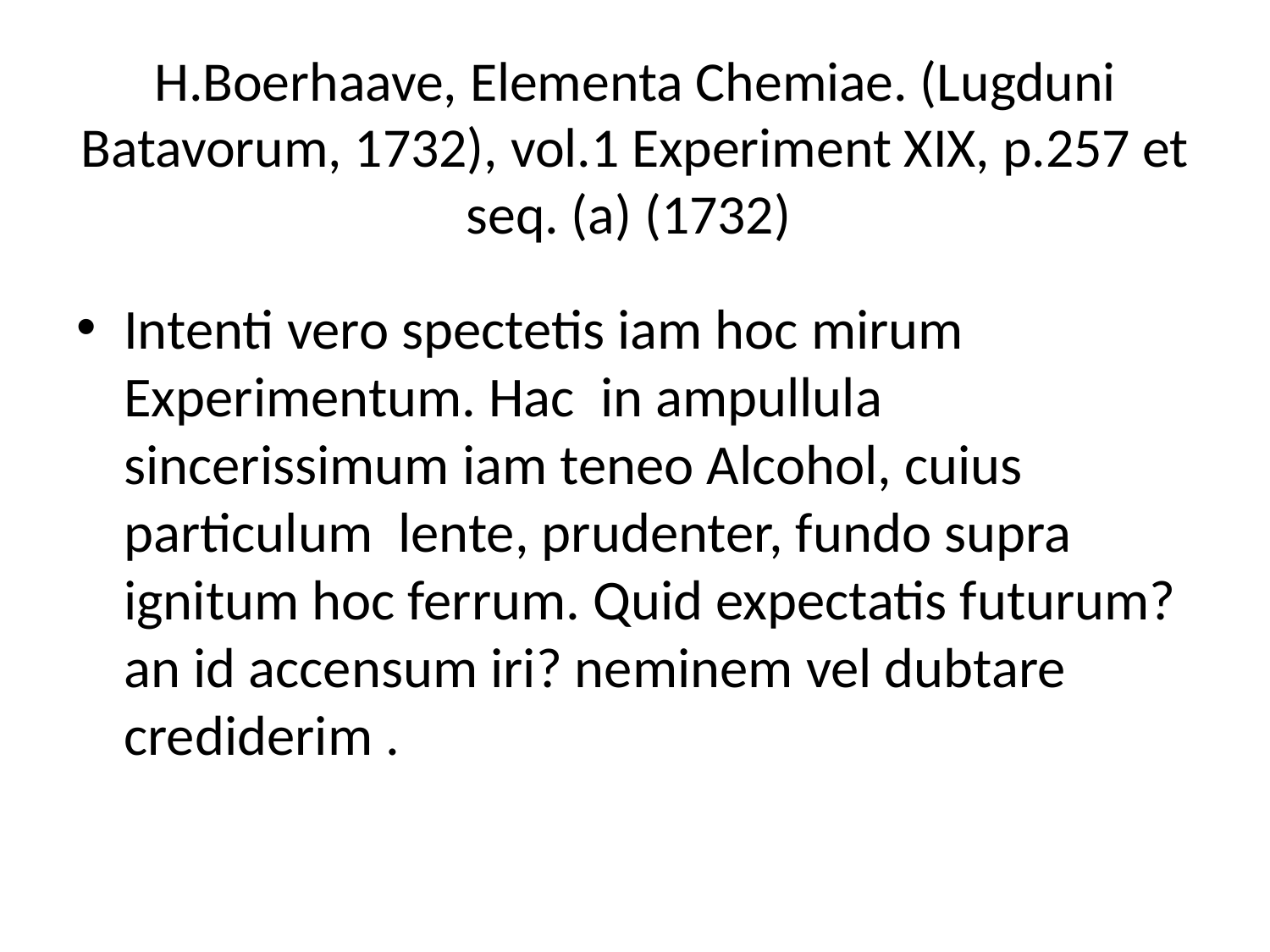

# H.Boerhaave, Elementa Chemiae. (Lugduni Batavorum, 1732), vol.1 Experiment XIX, p.257 et seq. (a) (1732)
Intenti vero spectetis iam hoc mirum Experimentum. Hac  in ampullula  sincerissimum iam teneo Alcohol, cuius particulum  lente, prudenter, fundo supra ignitum hoc ferrum. Quid expectatis futurum? an id accensum iri? neminem vel dubtare crediderim .